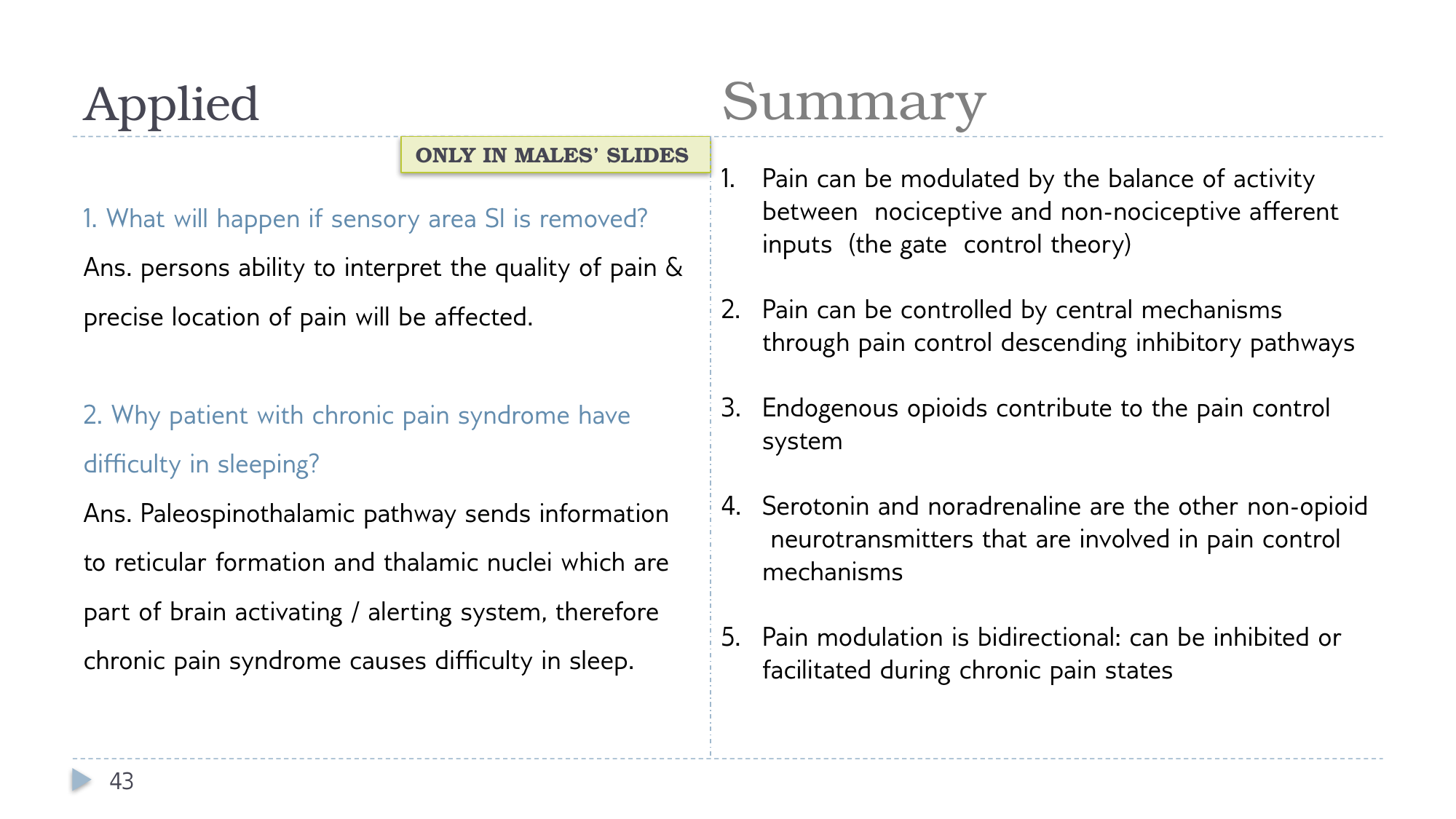

# Applied
Summary
ONLY IN MALES’ SLIDES
Pain can be modulated by the balance of activity between  nociceptive and non-nociceptive afferent inputs  (the gate  control theory)

Pain can be controlled by central mechanisms through pain control descending inhibitory pathways

Endogenous opioids contribute to the pain control system

Serotonin and noradrenaline are the other non-opioid  neurotransmitters that are involved in pain control  mechanisms

Pain modulation is bidirectional: can be inhibited or facilitated during chronic pain states
1. What will happen if sensory area SI is removed?
Ans. persons ability to interpret the quality of pain & precise location of pain will be affected.

2. Why patient with chronic pain syndrome have difficulty in sleeping?
Ans. Paleospinothalamic pathway sends information to reticular formation and thalamic nuclei which are part of brain activating / alerting system, therefore chronic pain syndrome causes difficulty in sleep.
43